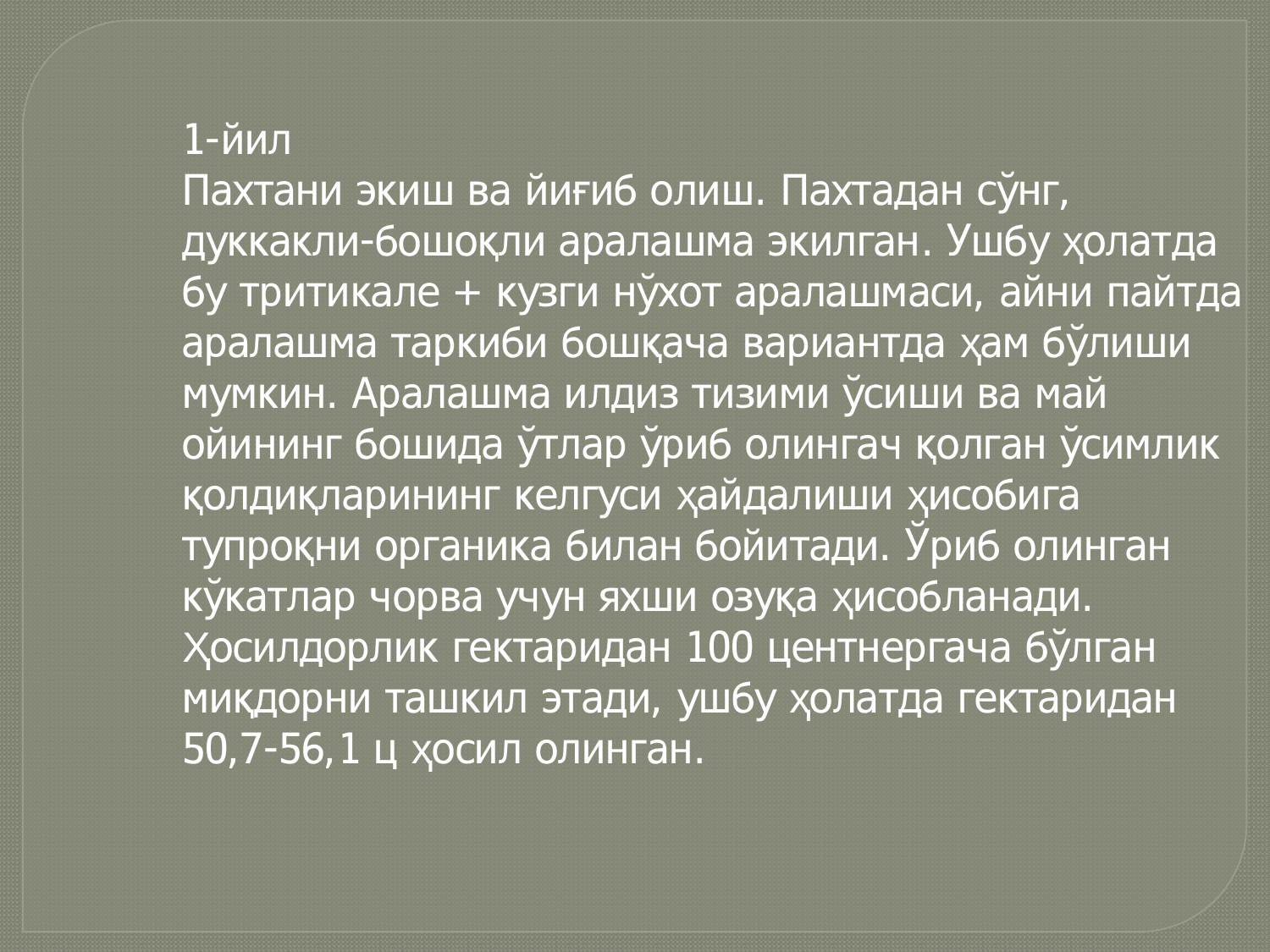

1-йил
Пахтани экиш ва йиғиб олиш. Пахтадан сўнг, дуккакли-бошоқли аралашма экилган. Ушбу ҳолатда бу тритикале + кузги нўхот аралашмаси, айни пайтда аралашма таркиби бошқача вариантда ҳам бўлиши мумкин. Аралашма илдиз тизими ўсиши ва май ойининг бошида ўтлар ўриб олингач қолган ўсимлик қолдиқларининг келгуси ҳайдалиши ҳисобига тупроқни органика билан бойитади. Ўриб олинган кўкатлар чорва учун яхши озуқа ҳисобланади. Ҳосилдорлик гектаридан 100 центнергача бўлган миқдорни ташкил этади, ушбу ҳолатда гектаридан 50,7-56,1 ц ҳосил олинган.